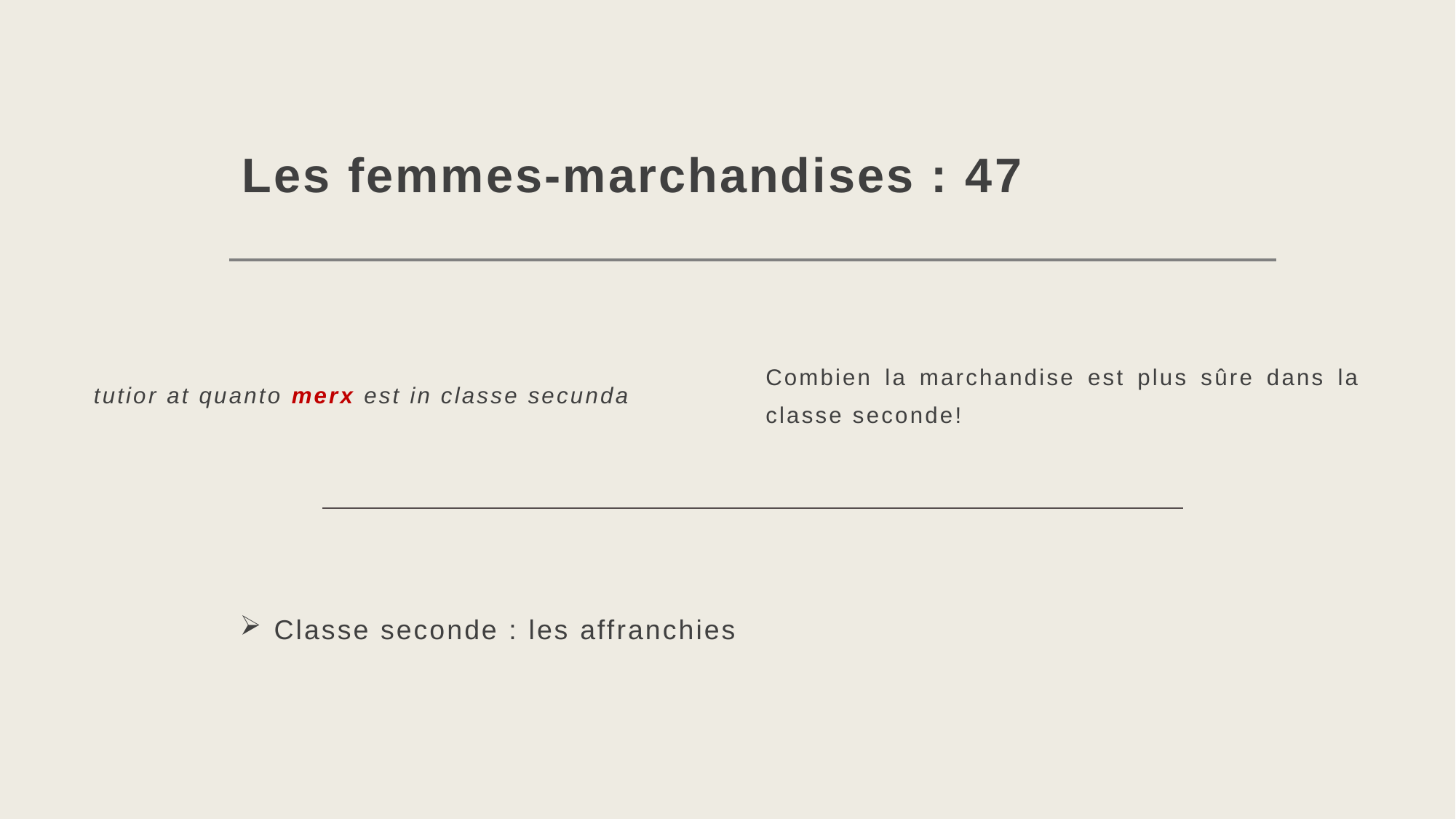

# Les femmes-marchandises : 47
tutior at quanto merx est in classe secunda
Combien la marchandise est plus sûre dans la classe seconde!
Classe seconde : les affranchies